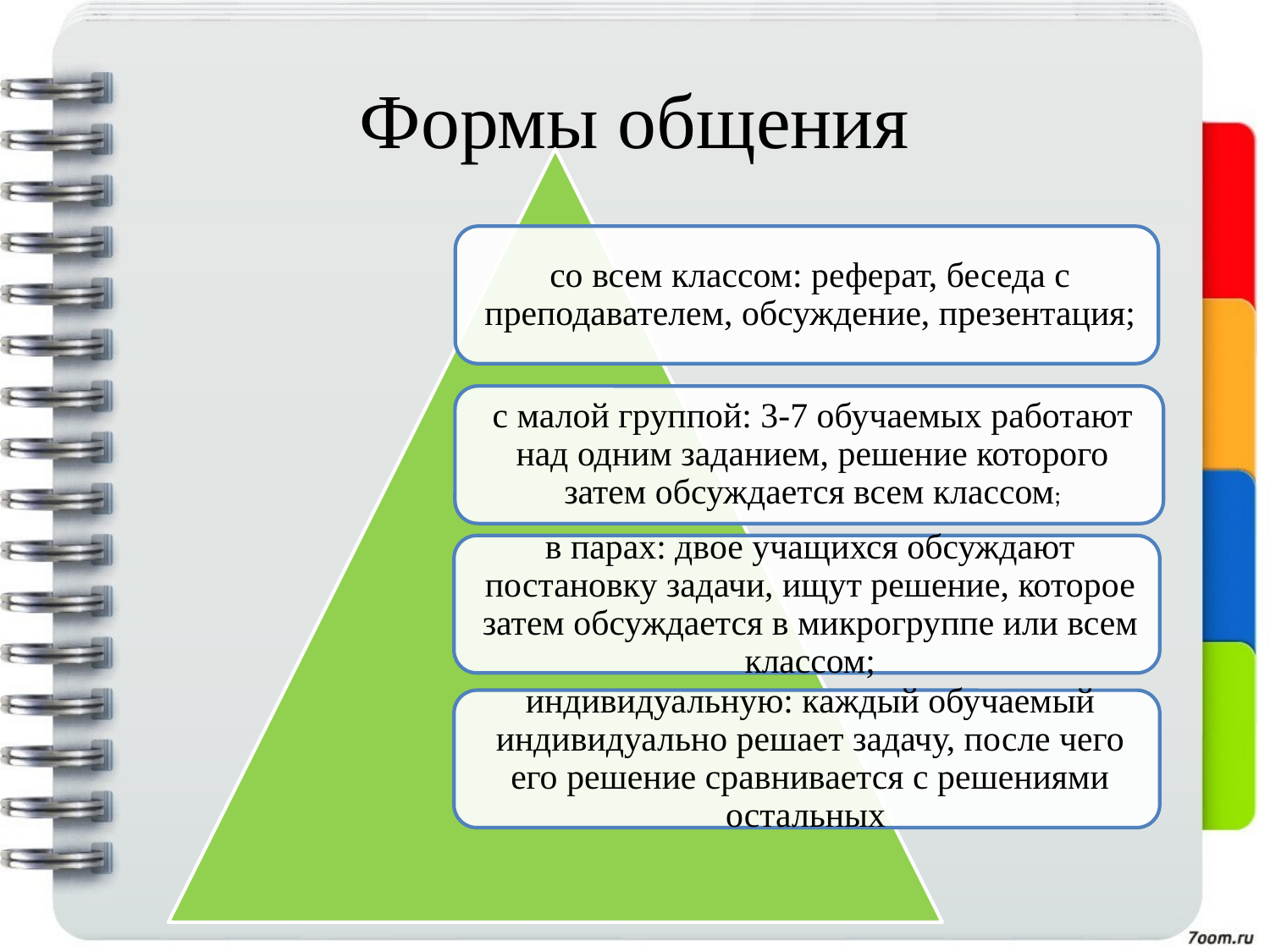

# Формы общения
со всем классом: реферат, беседа с преподавателем, обсуждение, презентация;
с малой группой: 3-7 обучаемых работают над одним заданием, решение которого затем обсуждается всем классом;
в парах: двое учащихся обсуждают постановку задачи, ищут решение, которое затем обсуждается в микрогруппе или всем классом;
индивидуальную: каждый обучаемый индивидуально решает задачу, после чего его решение сравнивается с решениями остальных